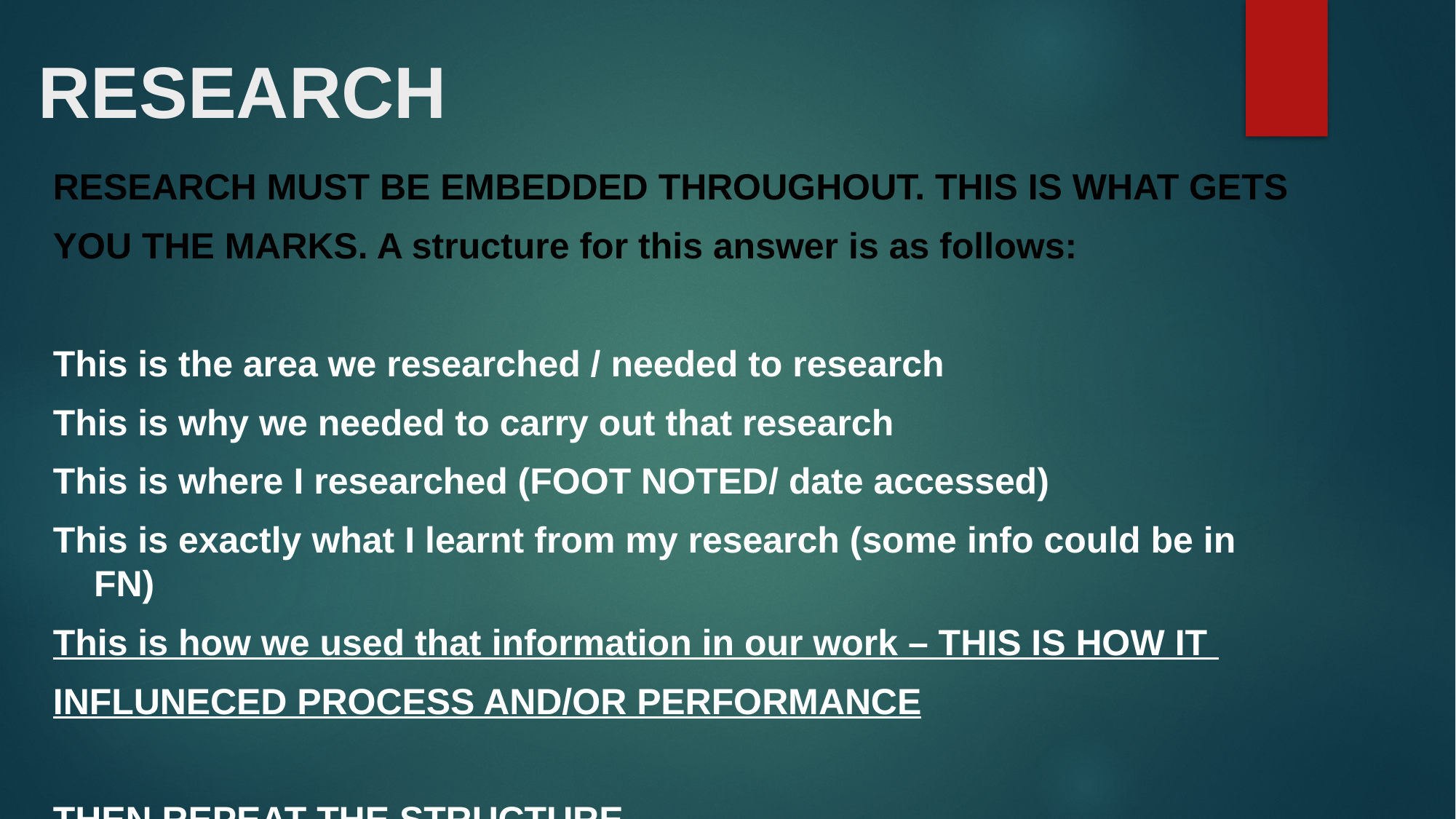

RESEARCH
RESEARCH MUST BE EMBEDDED THROUGHOUT. THIS IS WHAT GETS
YOU THE MARKS. A structure for this answer is as follows:

This is the area we researched / needed to research
This is why we needed to carry out that research
This is where I researched (FOOT NOTED/ date accessed)
This is exactly what I learnt from my research (some info could be in FN)
This is how we used that information in our work – THIS IS HOW IT
INFLUNECED PROCESS AND/OR PERFORMANCE

THEN REPEAT THE STRUCTURE